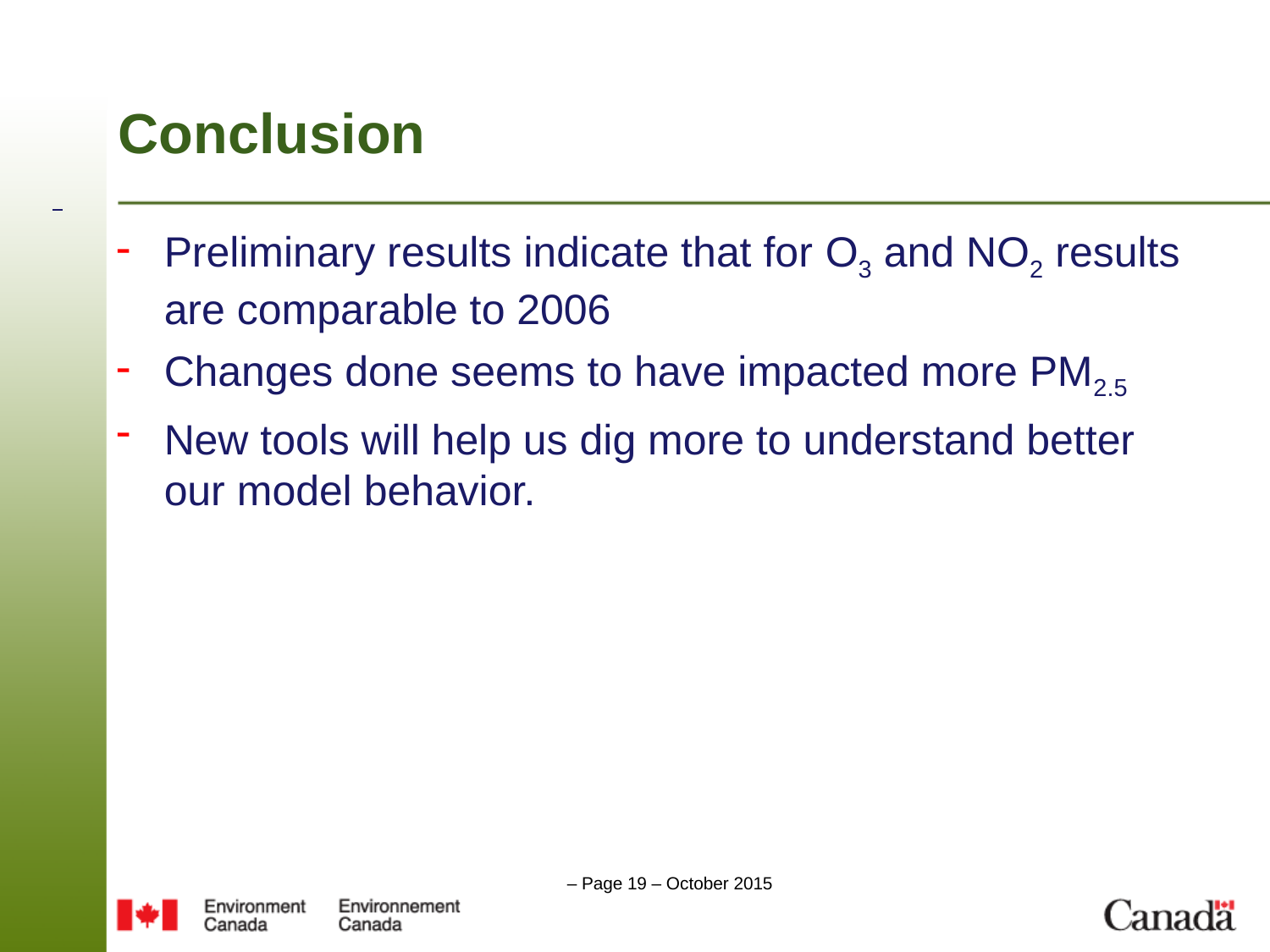

Conclusion

Preliminary results indicate that for O3 and NO2 results are comparable to 2006
Changes done seems to have impacted more PM2.5
New tools will help us dig more to understand better our model behavior.